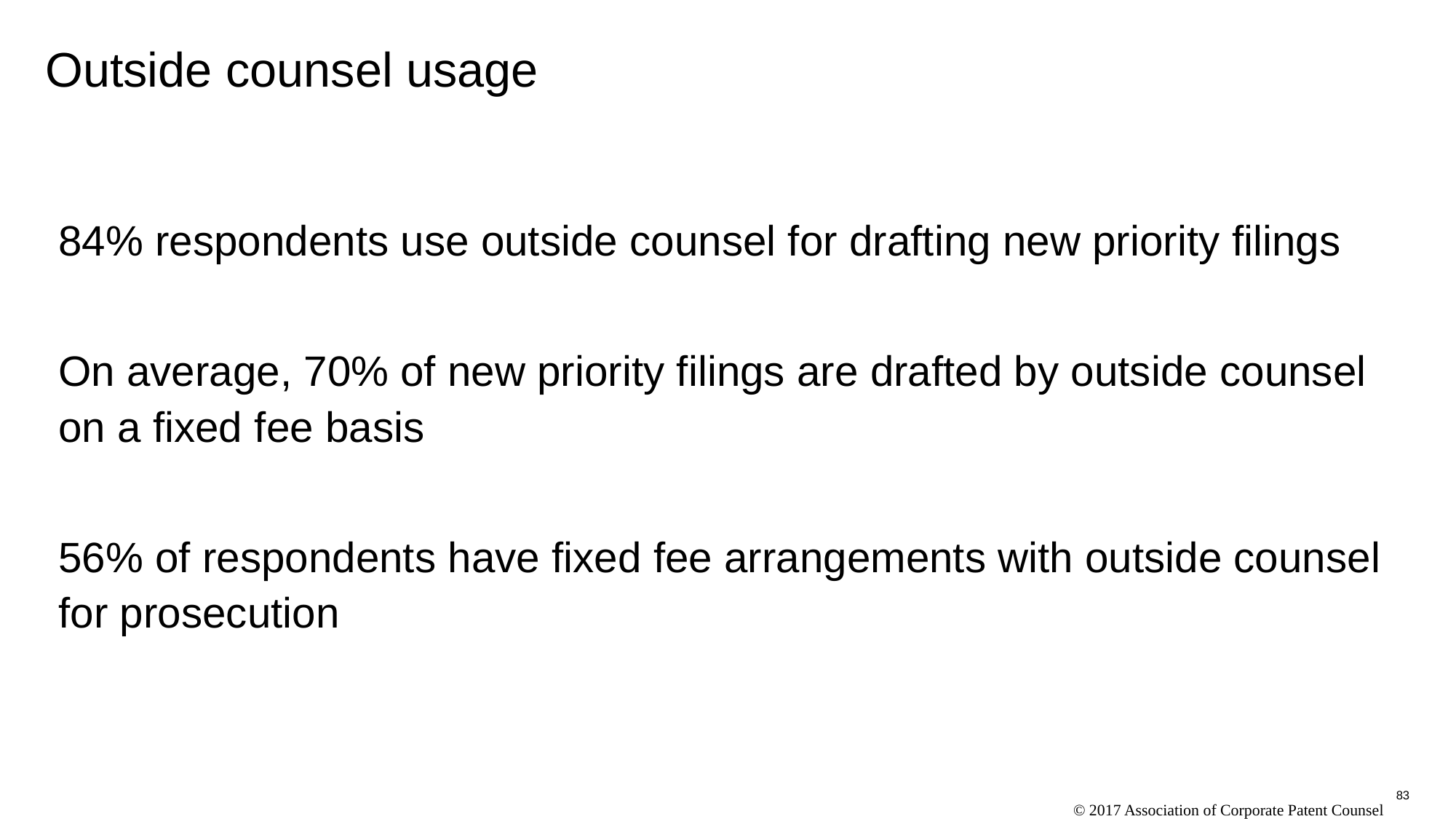

# Outside counsel usage
84% respondents use outside counsel for drafting new priority filings

On average, 70% of new priority filings are drafted by outside counsel on a fixed fee basis

56% of respondents have fixed fee arrangements with outside counsel for prosecution

© 2017 Association of Corporate Patent Counsel